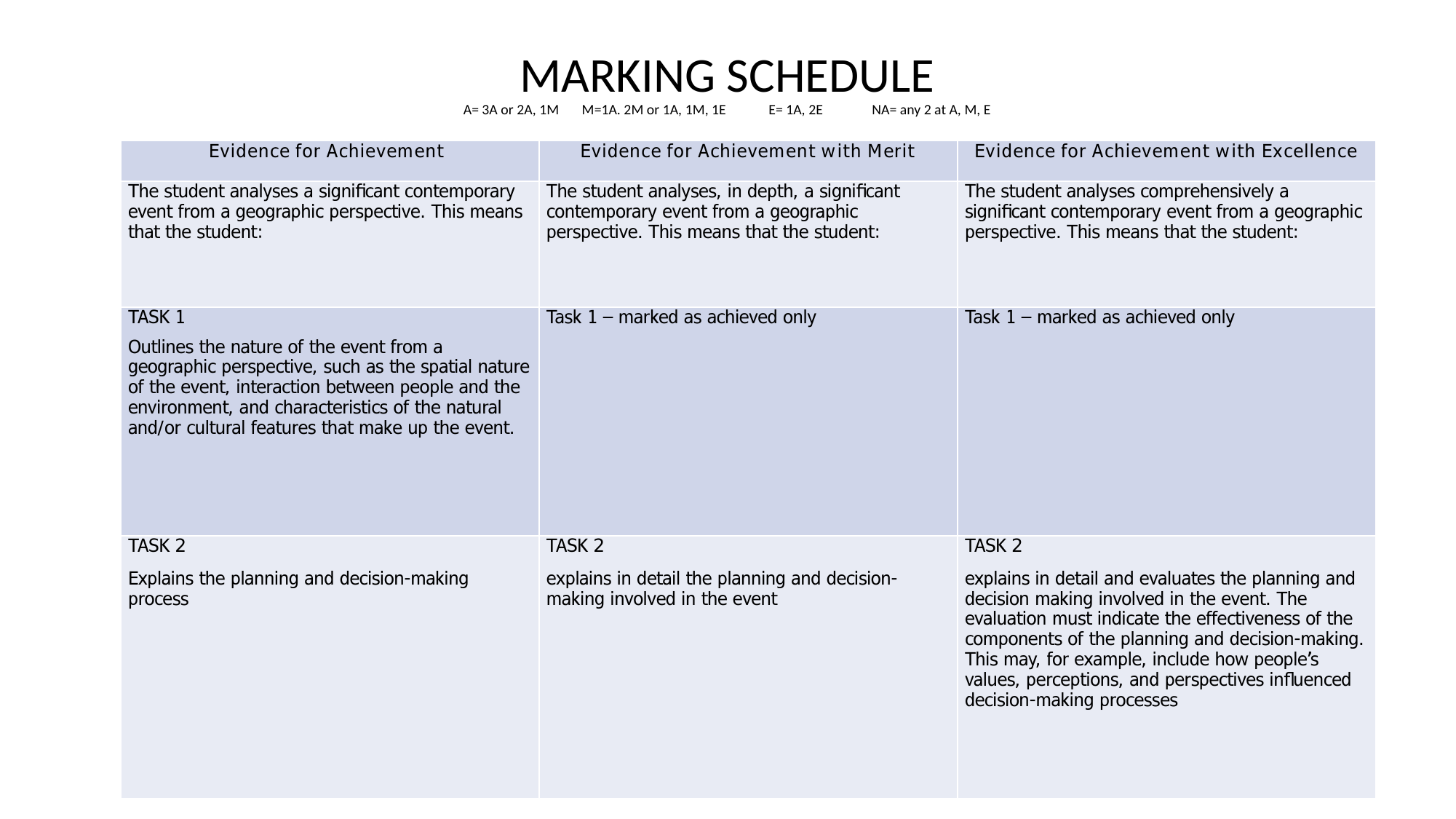

# MARKING SCHEDULE A= 3A or 2A, 1M       M=1A. 2M or 1A, 1M, 1E             E= 1A, 2E               NA= any 2 at A, M, E
| Evidence for Achievement | Evidence for Achievement with Merit | Evidence for Achievement with Excellence |
| --- | --- | --- |
| The student analyses a significant contemporary event from a geographic perspective. This means that the student: | The student analyses, in depth, a significant contemporary event from a geographic perspective. This means that the student: | The student analyses comprehensively a significant contemporary event from a geographic perspective. This means that the student: |
| TASK 1 Outlines the nature of the event from a geographic perspective, such as the spatial nature of the event, interaction between people and the environment, and characteristics of the natural and/or cultural features that make up the event. | Task 1 – marked as achieved only | Task 1 – marked as achieved only |
| TASK 2 Explains the planning and decision-making process | TASK 2 explains in detail the planning and decision-making involved in the event | TASK 2 explains in detail and evaluates the planning and decision making involved in the event. The evaluation must indicate the effectiveness of the components of the planning and decision-making. This may, for example, include how people’s values, perceptions, and perspectives influenced decision-making processes |